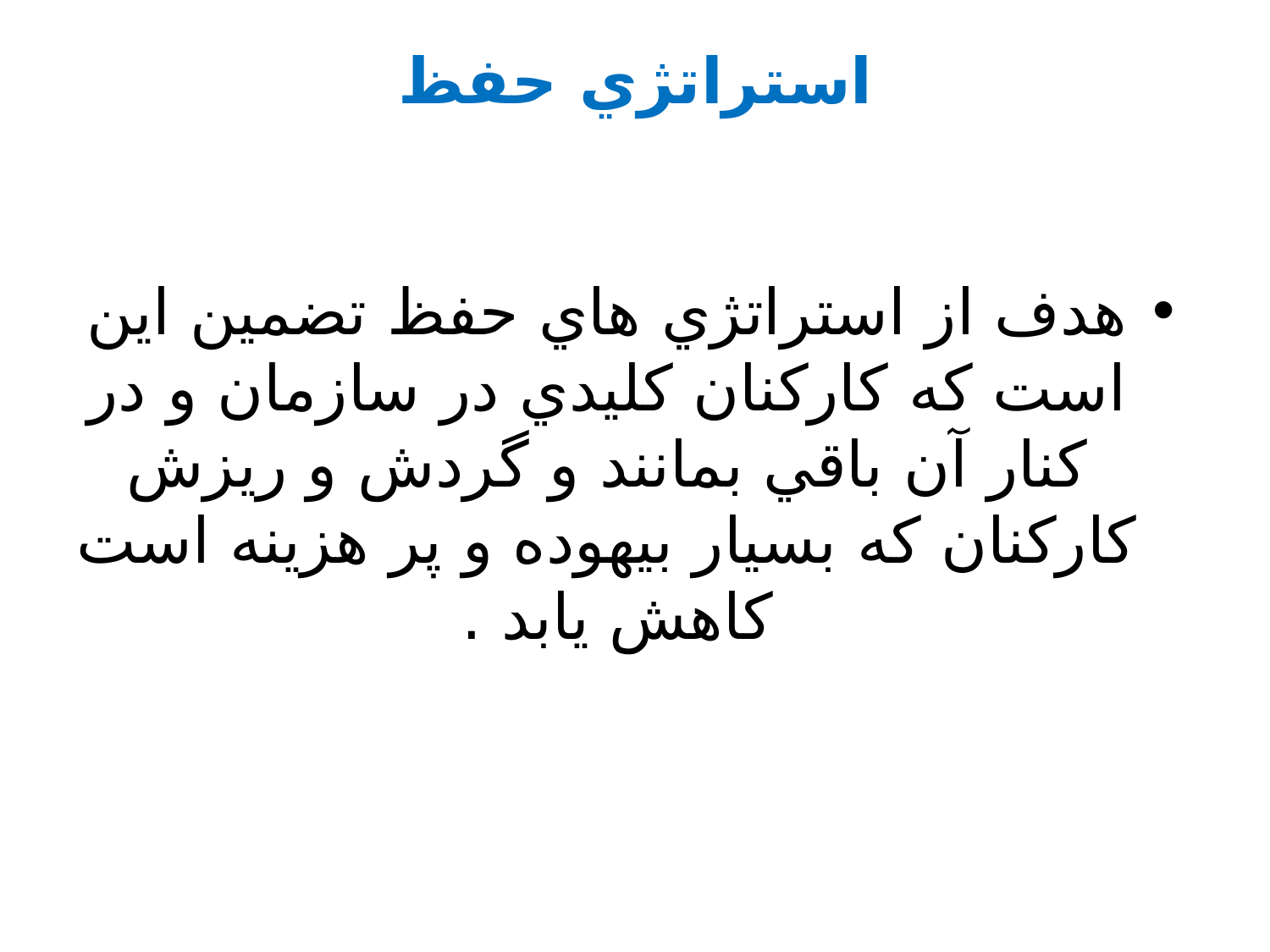

# استراتژي حفظ
هدف از استراتژي هاي حفظ تضمين اين است كه كاركنان كليدي در سازمان و در كنار آن باقي بمانند و گردش و ريزش كاركنان كه بسيار بيهوده و پر هزينه است كاهش يابد .